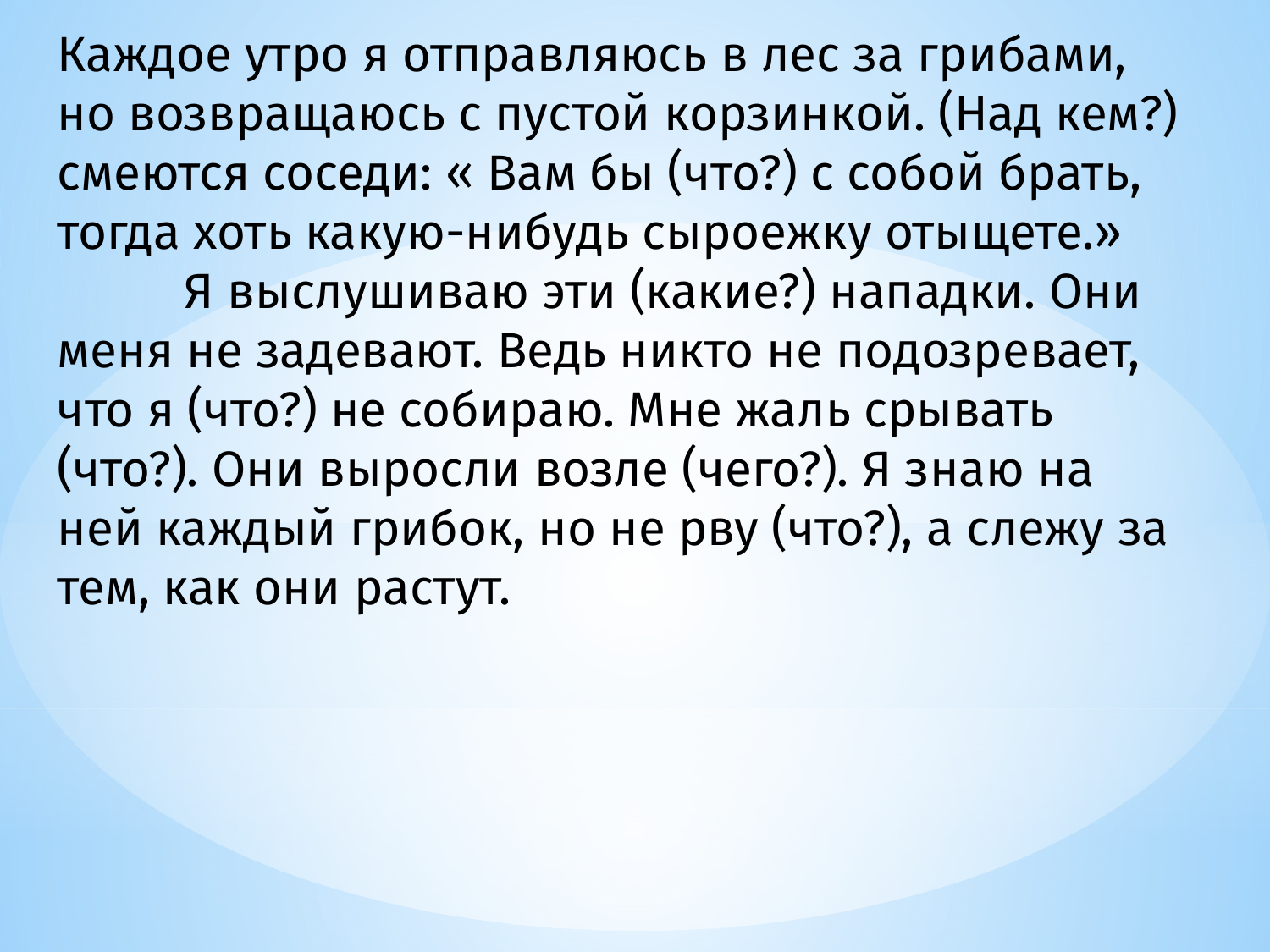

Каждое утро я отправляюсь в лес за грибами, но возвращаюсь с пустой корзинкой. (Над кем?) смеются соседи: « Вам бы (что?) с собой брать, тогда хоть какую-нибудь сыроежку отыщете.»
 	Я выслушиваю эти (какие?) нападки. Они меня не задевают. Ведь никто не подозревает, что я (что?) не собираю. Мне жаль срывать (что?). Они выросли возле (чего?). Я знаю на ней каждый грибок, но не рву (что?), а слежу за тем, как они растут.